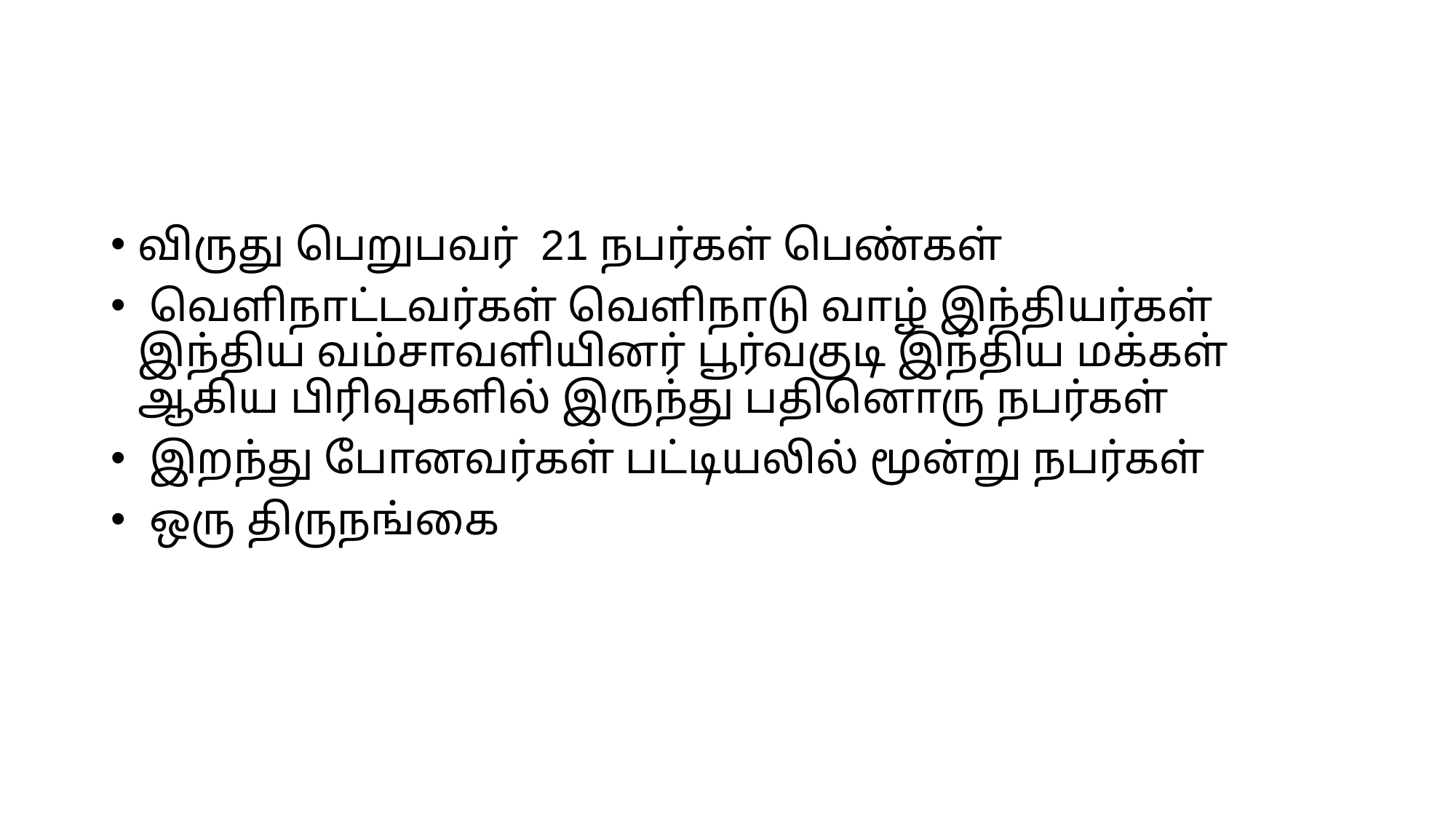

#
விருது பெறுபவர்  21 நபர்கள் பெண்கள்
 வெளிநாட்டவர்கள் வெளிநாடு வாழ் இந்தியர்கள் இந்திய வம்சாவளியினர் பூர்வகுடி இந்திய மக்கள் ஆகிய பிரிவுகளில் இருந்து பதினொரு நபர்கள்
 இறந்து போனவர்கள் பட்டியலில் மூன்று நபர்கள்
 ஒரு திருநங்கை